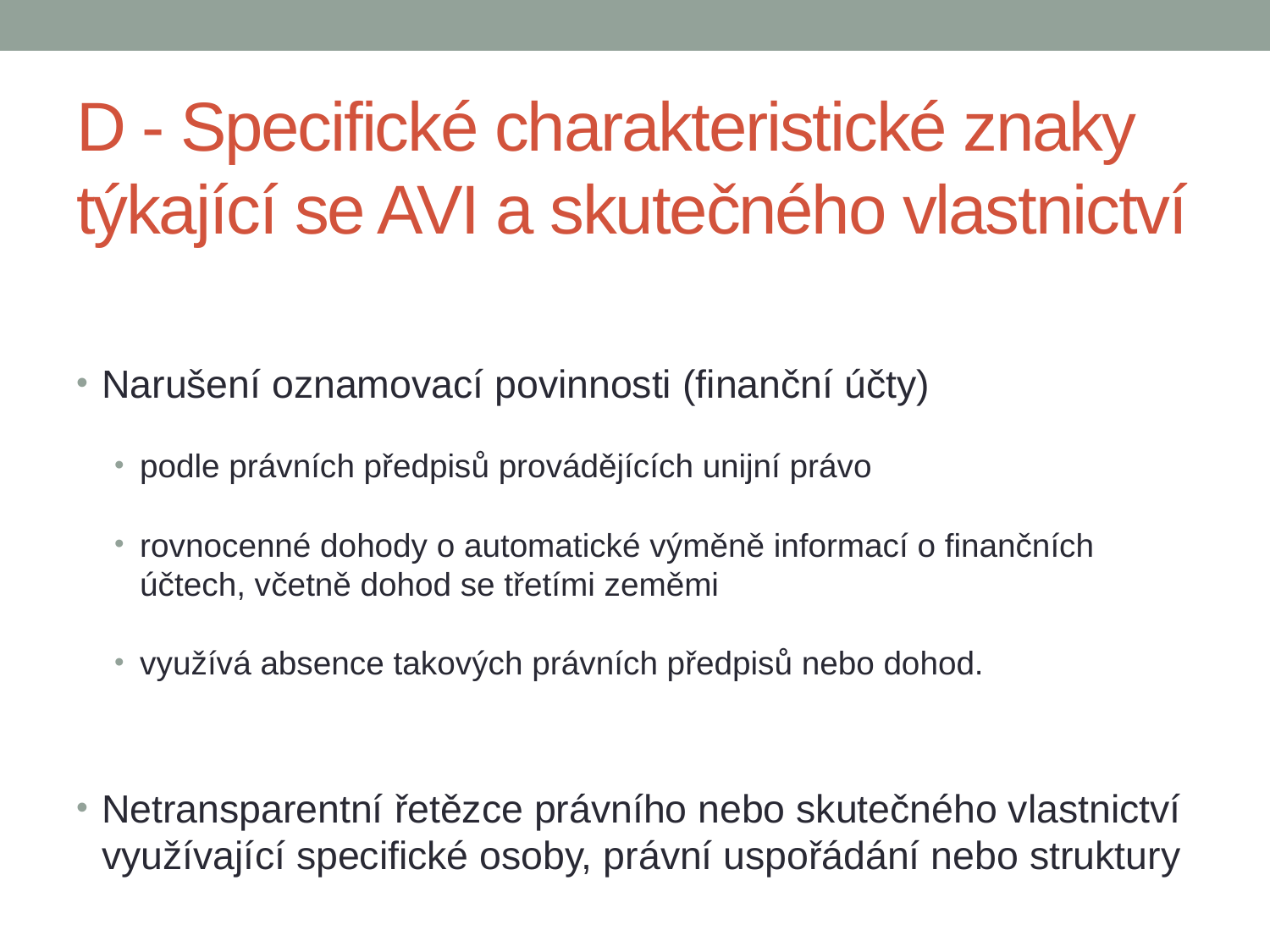

# D - Specifické charakteristické znaky týkající se AVI a skutečného vlastnictví

Narušení oznamovací povinnosti (finanční účty)
podle právních předpisů provádějících unijní právo
rovnocenné dohody o automatické výměně informací o finančních účtech, včetně dohod se třetími zeměmi
využívá absence takových právních předpisů nebo dohod.

Netransparentní řetězce právního nebo skutečného vlastnictví využívající specifické osoby, právní uspořádání nebo struktury